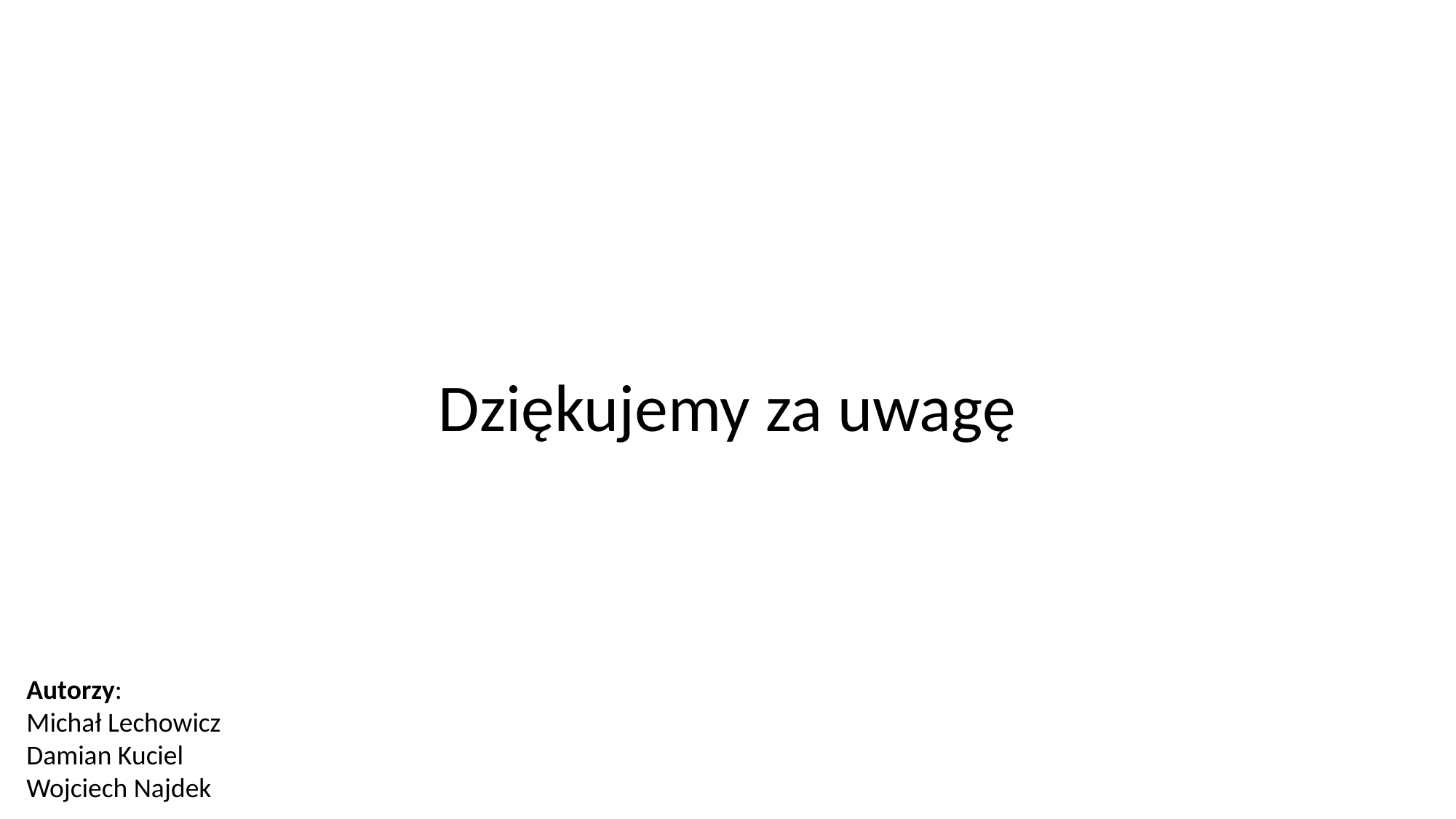

# Dziękujemy za uwagę
Autorzy:
Michał Lechowicz
Damian Kuciel
Wojciech Najdek